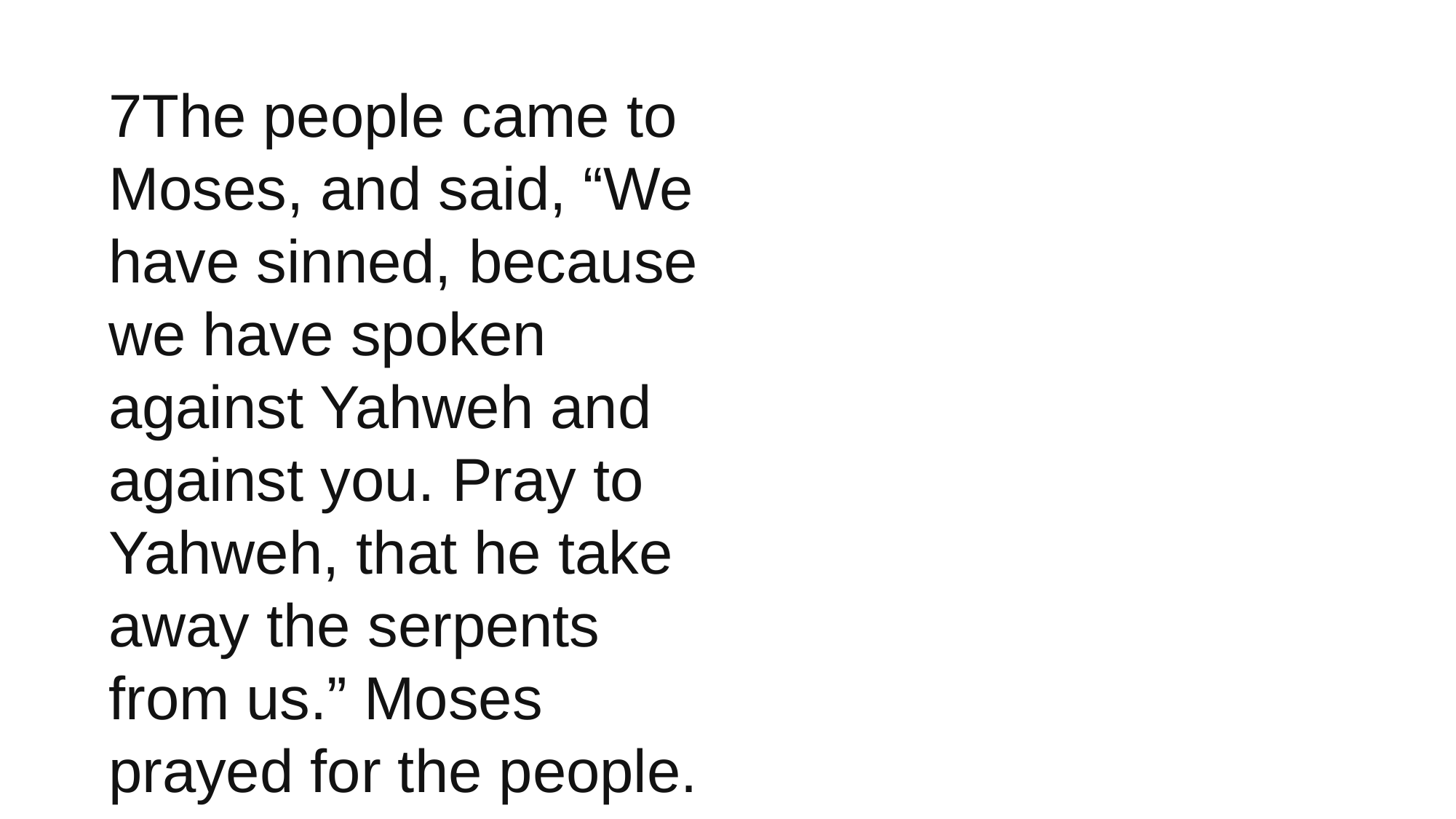

1 Samuel
7The people came to Moses, and said, “We have sinned, because we have spoken against Yahweh and against you. Pray to Yahweh, that he take away the serpents from us.” Moses prayed for the people.